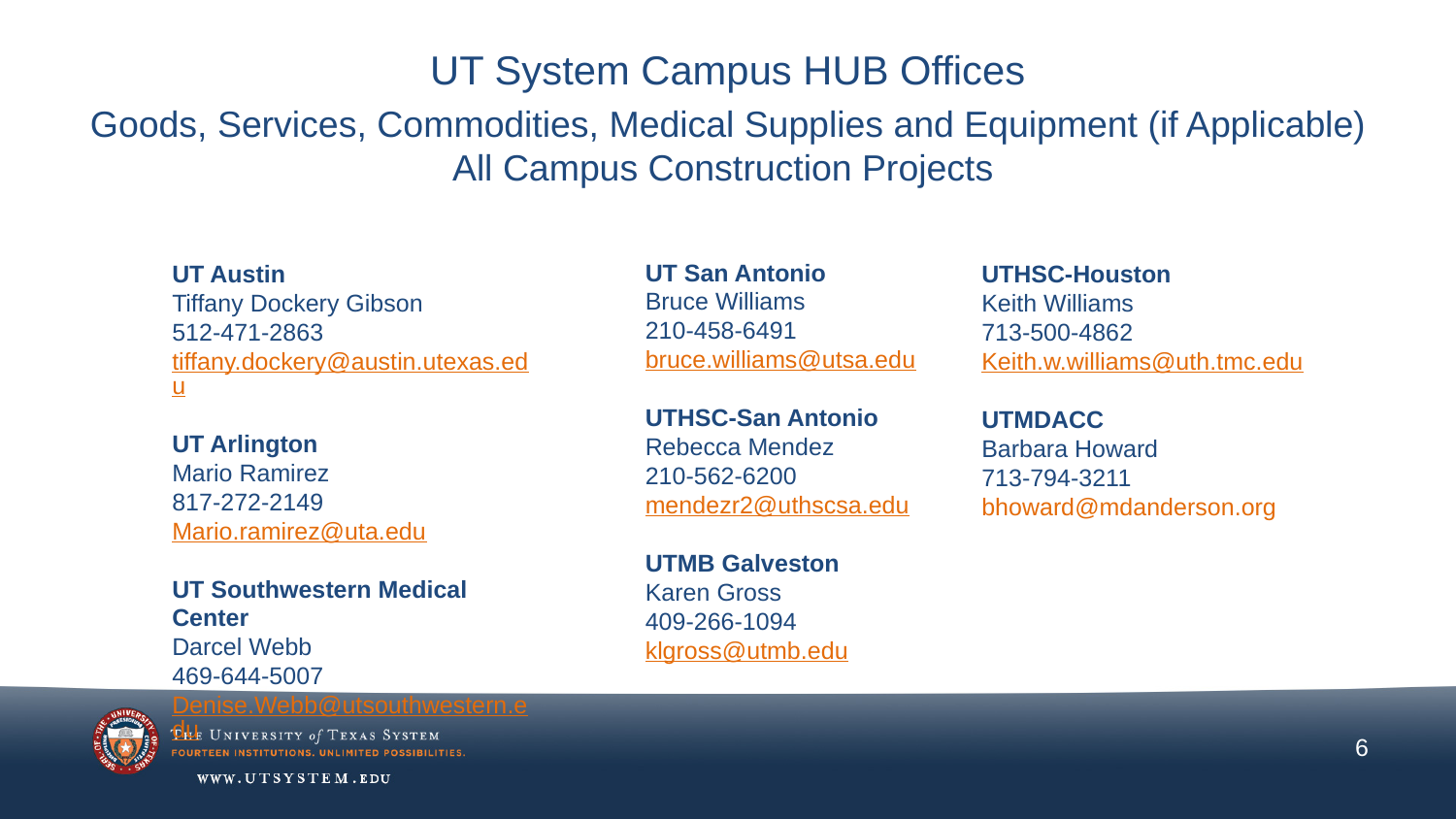

UT System Campus HUB Offices
Goods, Services, Commodities, Medical Supplies and Equipment (if Applicable)
All Campus Construction Projects
UT San Antonio
Bruce Williams
210-458-6491
bruce.williams@utsa.edu

UTHSC-San Antonio
Rebecca Mendez
210-562-6200
mendezr2@uthscsa.edu

UTMB Galveston
Karen Gross
409-266-1094
klgross@utmb.edu
UT Austin
Tiffany Dockery Gibson
512-471-2863
tiffany.dockery@austin.utexas.edu

UT Arlington
Mario Ramirez
817-272-2149
Mario.ramirez@uta.edu

UT Southwestern Medical Center
Darcel Webb
469-644-5007
Denise.Webb@utsouthwestern.edu
UTHSC-Houston
Keith Williams
713-500-4862
Keith.w.williams@uth.tmc.edu

UTMDACC
Barbara Howard
713-794-3211
bhoward@mdanderson.org
6